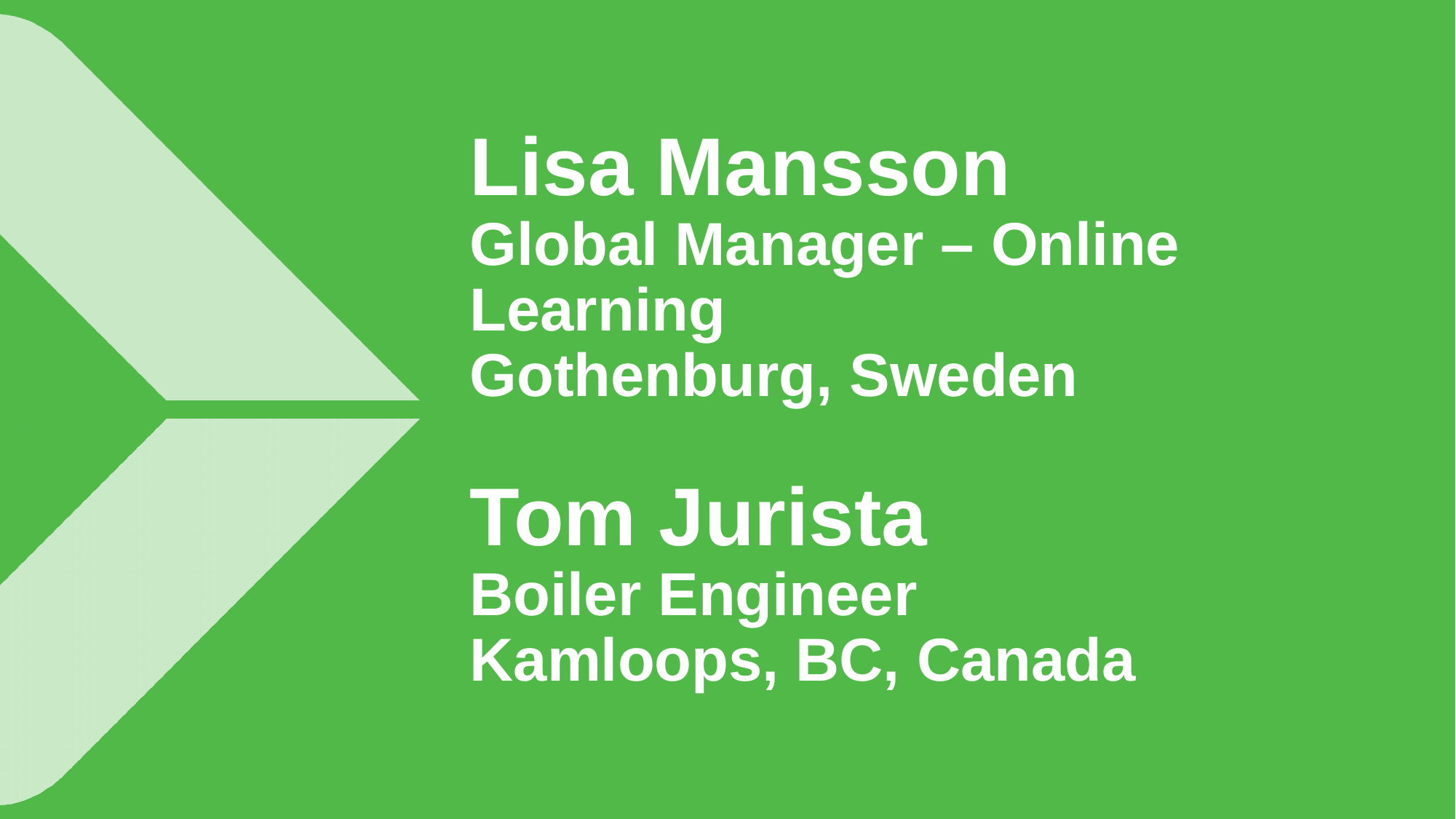

Do not add text here
Lisa Mansson
Global Manager – Online Learning
Gothenburg, Sweden

Tom Jurista
Boiler Engineer
Kamloops, BC, Canada
Do not add text here